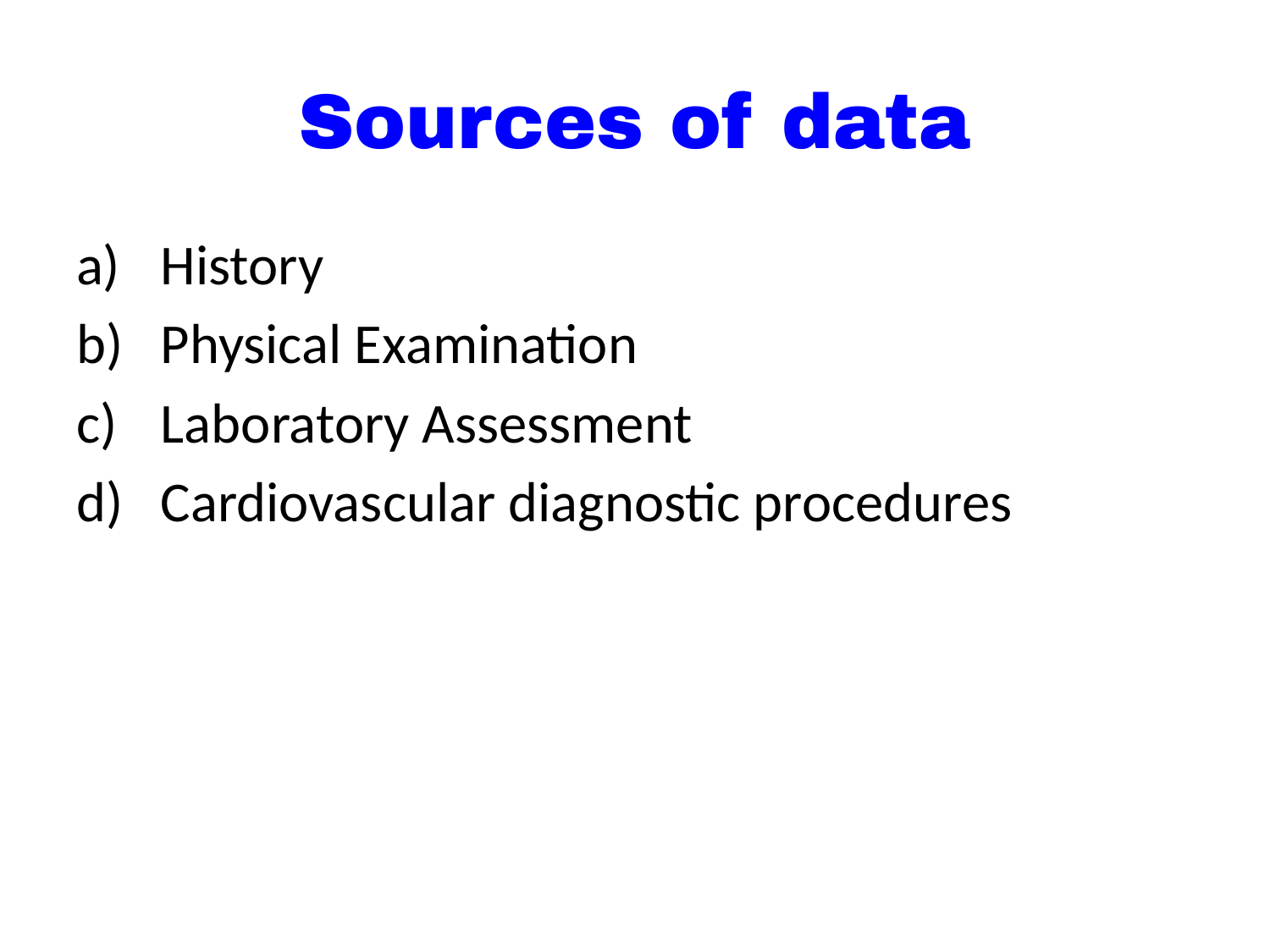

# Sources of data
History
Physical Examination
Laboratory Assessment
Cardiovascular diagnostic procedures